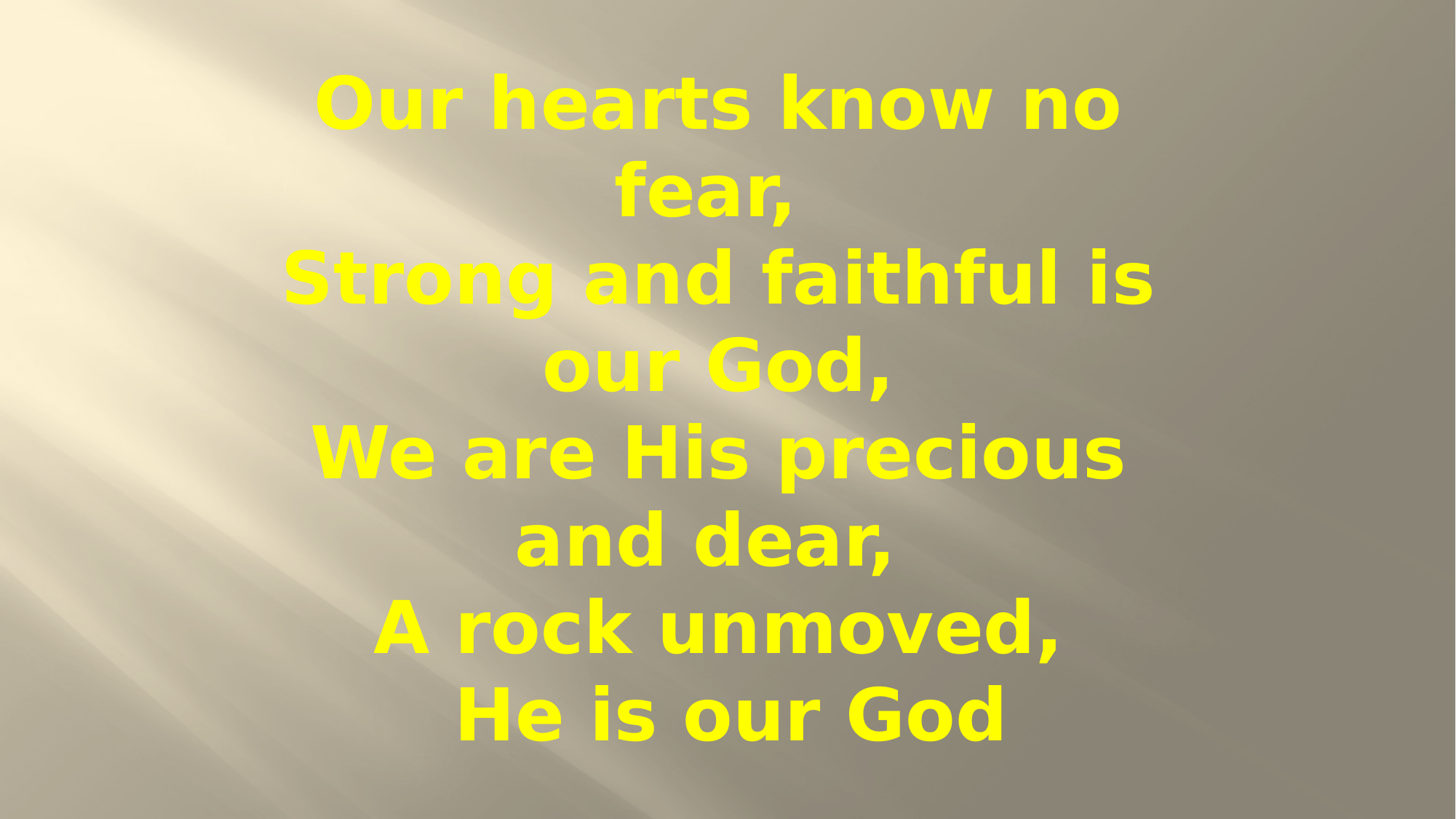

# Our hearts know no fear,  Strong and faithful is our God, We are His precious and dear,  A rock unmoved, He is our God